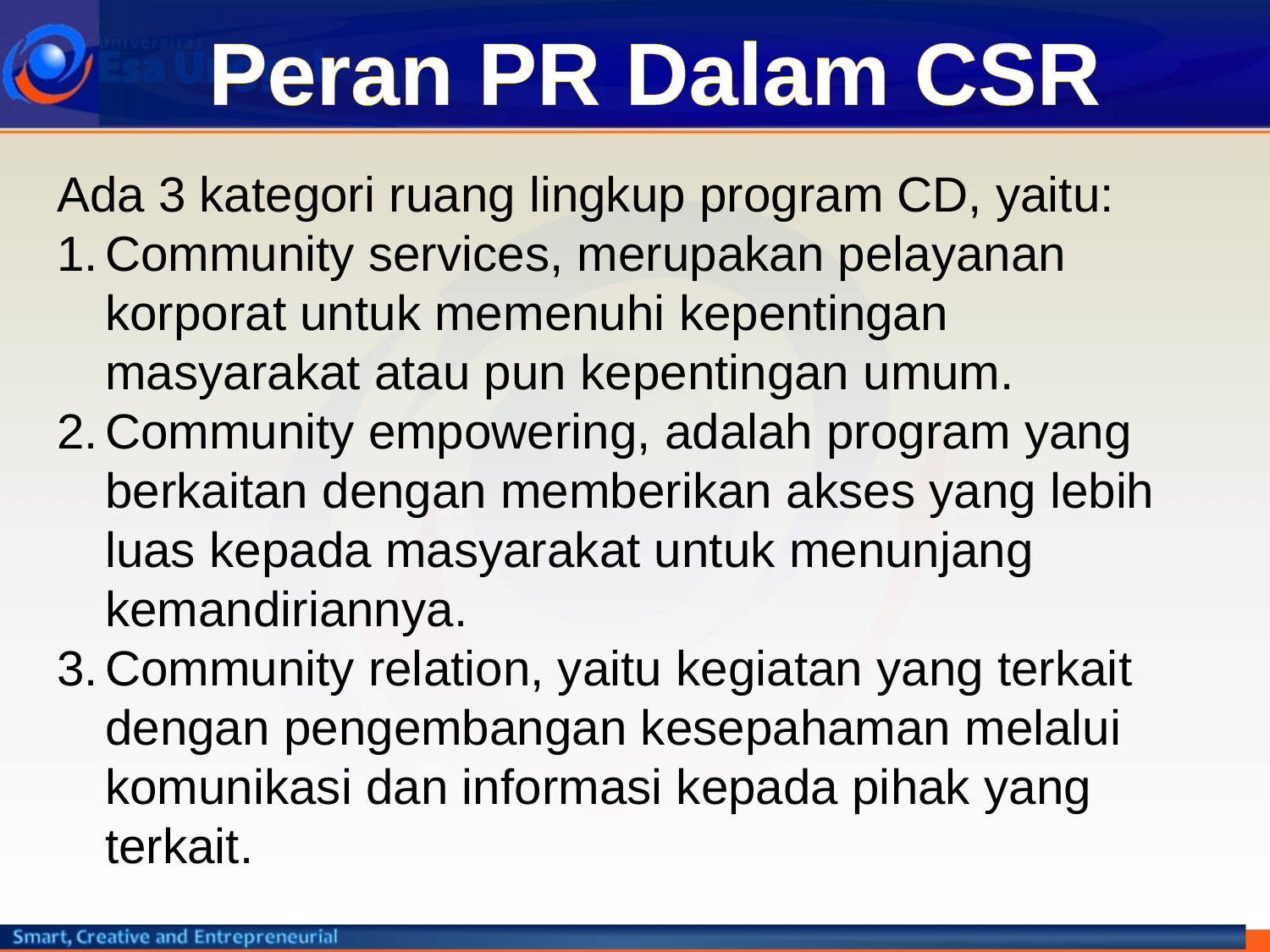

# Peran PR Dalam CSR
Ada 3 kategori ruang lingkup program CD, yaitu:
Community services, merupakan pelayanan korporat untuk memenuhi kepentingan masyarakat atau pun kepentingan umum.
Community empowering, adalah program yang berkaitan dengan memberikan akses yang lebih luas kepada masyarakat untuk menunjang kemandiriannya.
Community relation, yaitu kegiatan yang terkait dengan pengembangan kesepahaman melalui komunikasi dan informasi kepada pihak yang terkait.